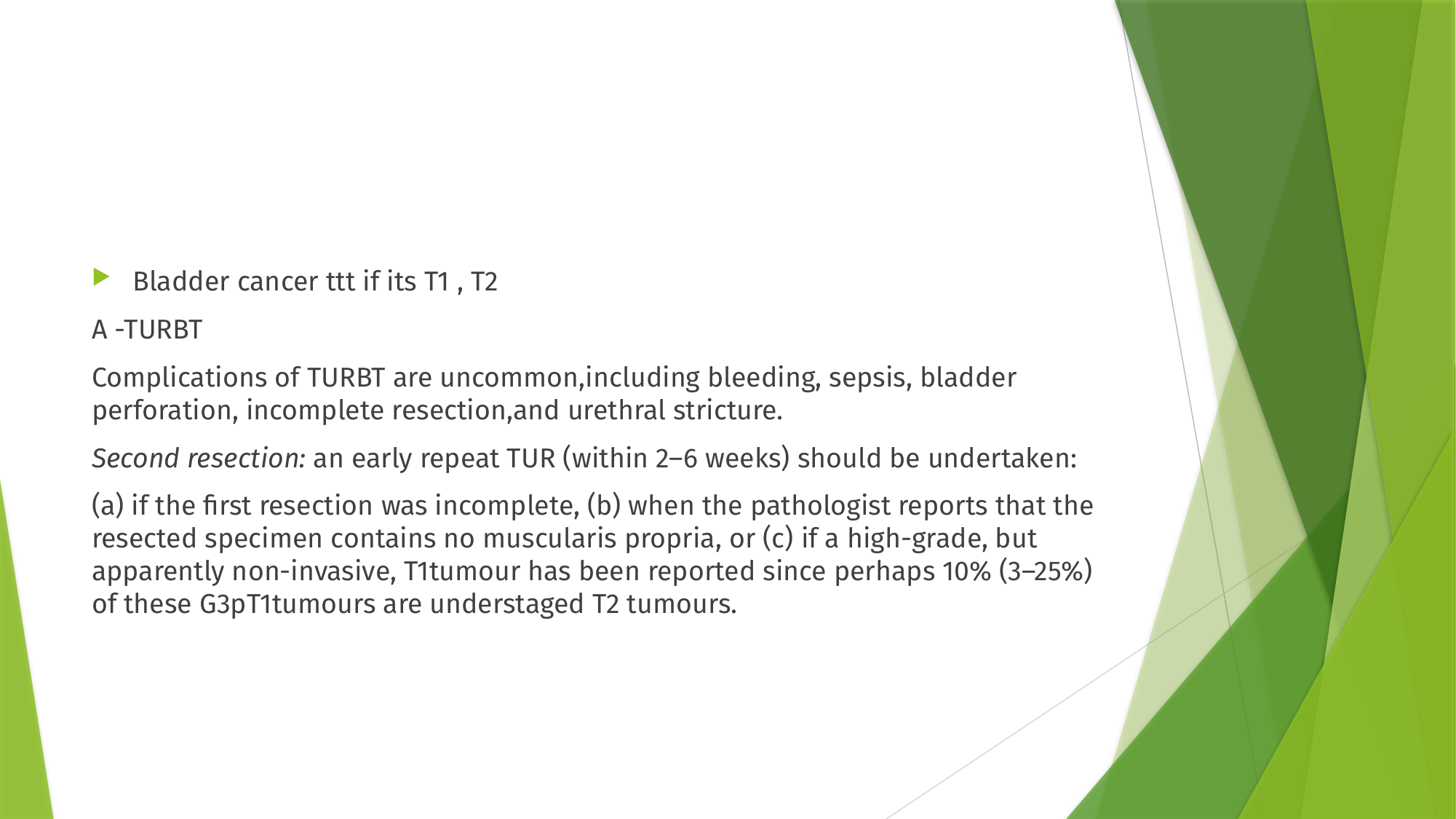

#
Bladder cancer ttt if its T1 , T2
A -TURBT
Complications of TURBT are uncommon,including bleeding, sepsis, bladder perforation, incomplete resection,and urethral stricture.
Second resection: an early repeat TUR (within 2–6 weeks) should be undertaken:
(a) if the first resection was incomplete, (b) when the pathologist reports that the resected specimen contains no muscularis propria, or (c) if a high-grade, but apparently non-invasive, T1tumour has been reported since perhaps 10% (3–25%) of these G3pT1tumours are understaged T2 tumours.